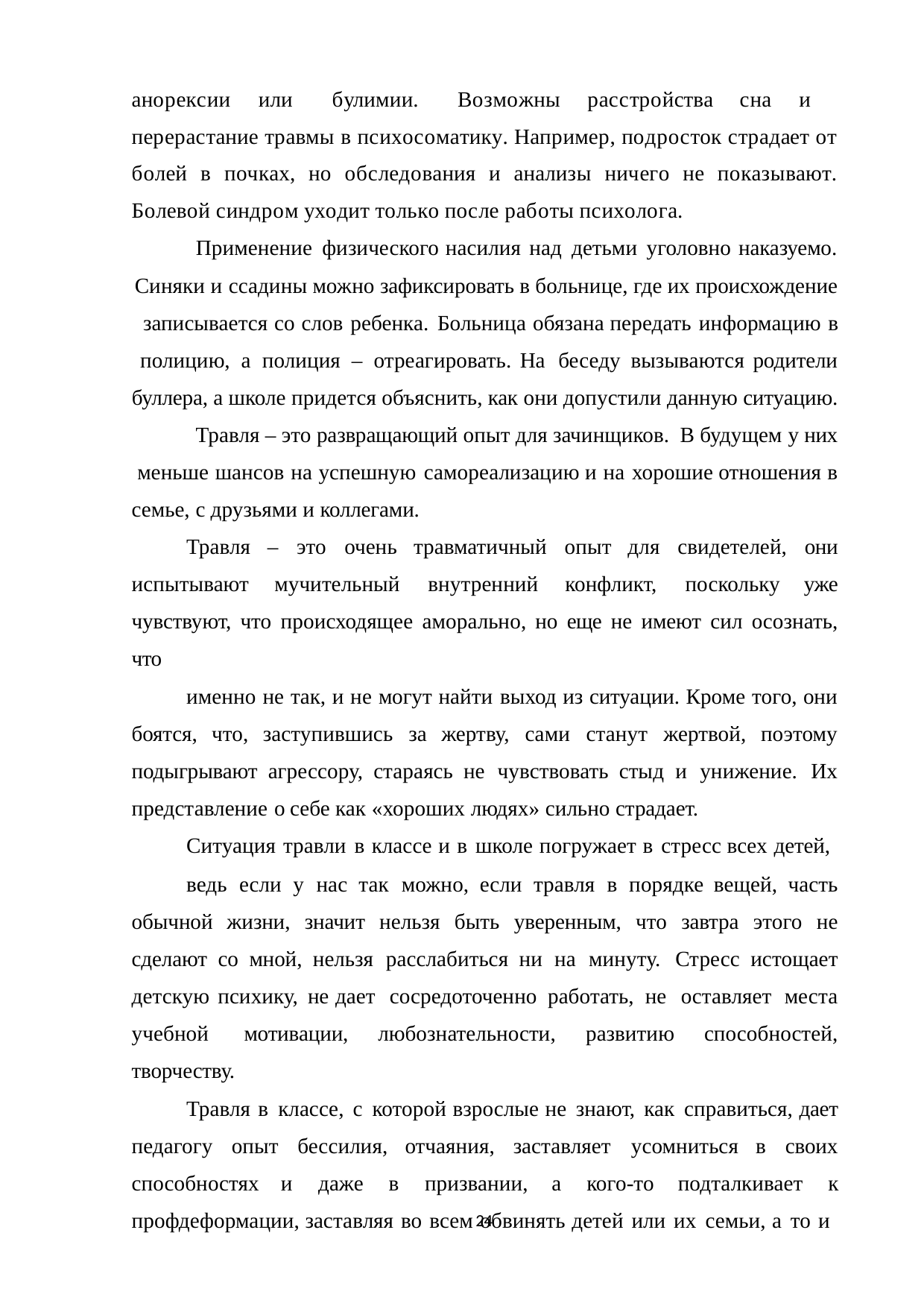

анорексии  или   булимии.   Возможны  расстройства  сна  и   перерастание травмы в психосоматику. Например, подросток страдает от болей в почках, но обследования и анализы ничего не показывают. Болевой синдром уходит только после работы психолога.
Применение физического насилия над детьми уголовно наказуемо.
Синяки и ссадины можно зафиксировать в больнице, где их происхождение записывается со слов ребенка. Больница обязана передать информацию в полицию, а полиция – отреагировать. На беседу вызываются родители буллера, а школе придется объяснить, как они допустили данную ситуацию. Травля – это развращающий опыт для зачинщиков. В будущем у них меньше шансов на успешную самореализацию и на хорошие отношения в
семье, с друзьями и коллегами.
Травля  –  это  очень  травматичный  опыт  для  свидетелей,  они испытывают  мучительный  внутренний  конфликт,  поскольку  уже чувствуют, что происходящее аморально, но еще не имеют сил осознать, что
именно не так, и не могут найти выход из ситуации. Кроме того, они боятся, что, заступившись за жертву, сами станут жертвой, поэтому подыгрывают агрессору, стараясь не чувствовать стыд и унижение. Их представление о себе как «хороших людях» сильно страдает.
Ситуация травли в классе и в школе погружает в стресс всех детей,
ведь если у нас так можно, если травля в порядке вещей, часть обычной жизни, значит нельзя быть уверенным, что завтра этого не сделают со мной, нельзя расслабиться ни на минуту. Стресс истощает детскую психику, не дает сосредоточенно работать, не оставляет места учебной мотивации, любознательности, развитию способностей, творчеству.
Травля в классе, с которой взрослые не знают, как справиться, дает педагогу  опыт  бессилия,  отчаяния,  заставляет  усомниться  в  своих способностях  и  даже  в  призвании,  а  кого-то  подталкивает  к профдеформации, заставляя во всем обвинять детей или их семьи, а то и
24